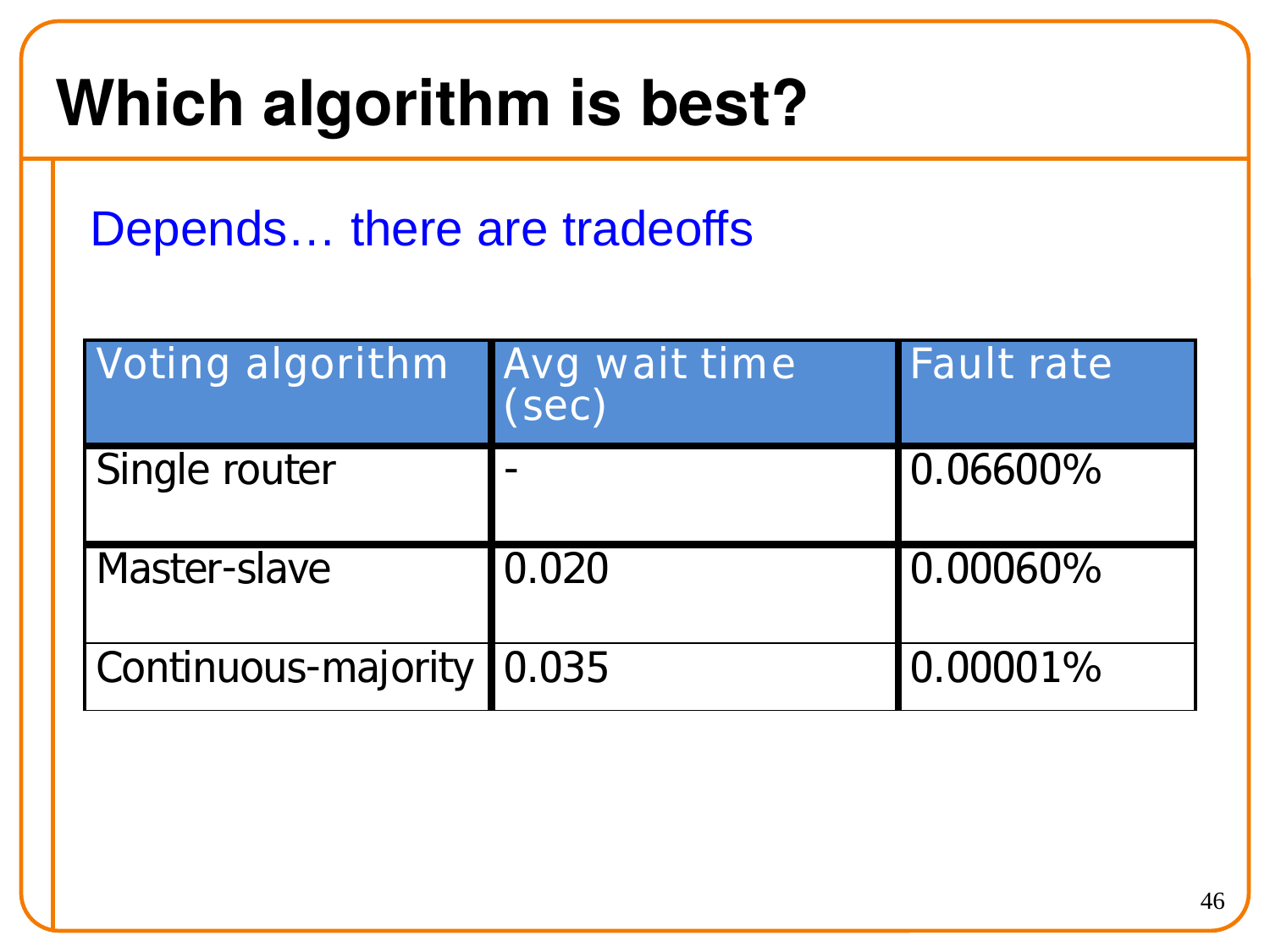

# Which algorithm is best?
Depends… there are tradeoffs
| Voting algorithm | Avg wait time (sec) | Fault rate |
| --- | --- | --- |
| Single router | - | 0.06600% |
| Master-slave | 0.020 | 0.00060% |
| Continuous-majority | 0.035 | 0.00001% |
46